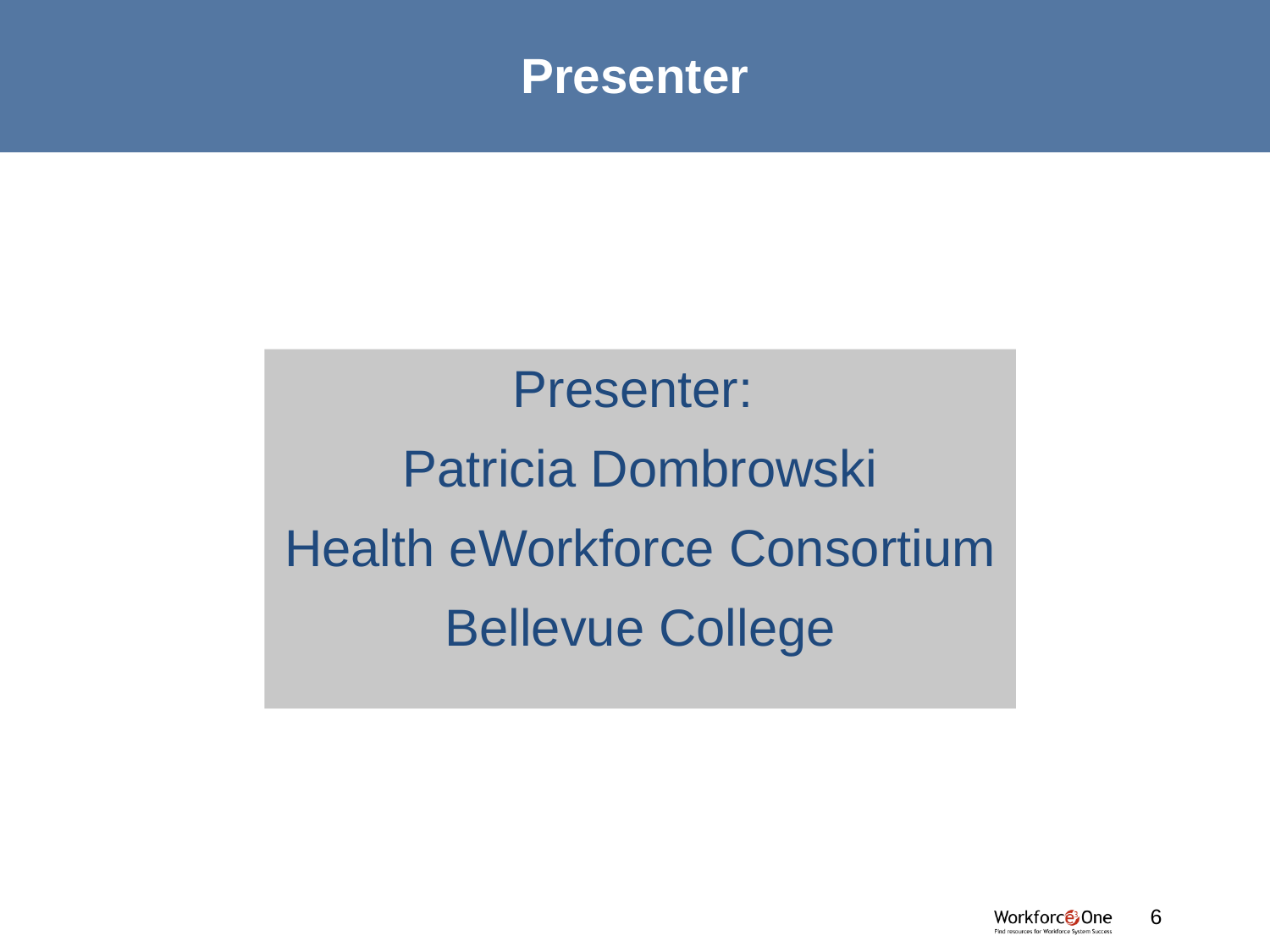

# Presenter
Presenter:
Patricia Dombrowski
Health eWorkforce Consortium
Bellevue College

#
6